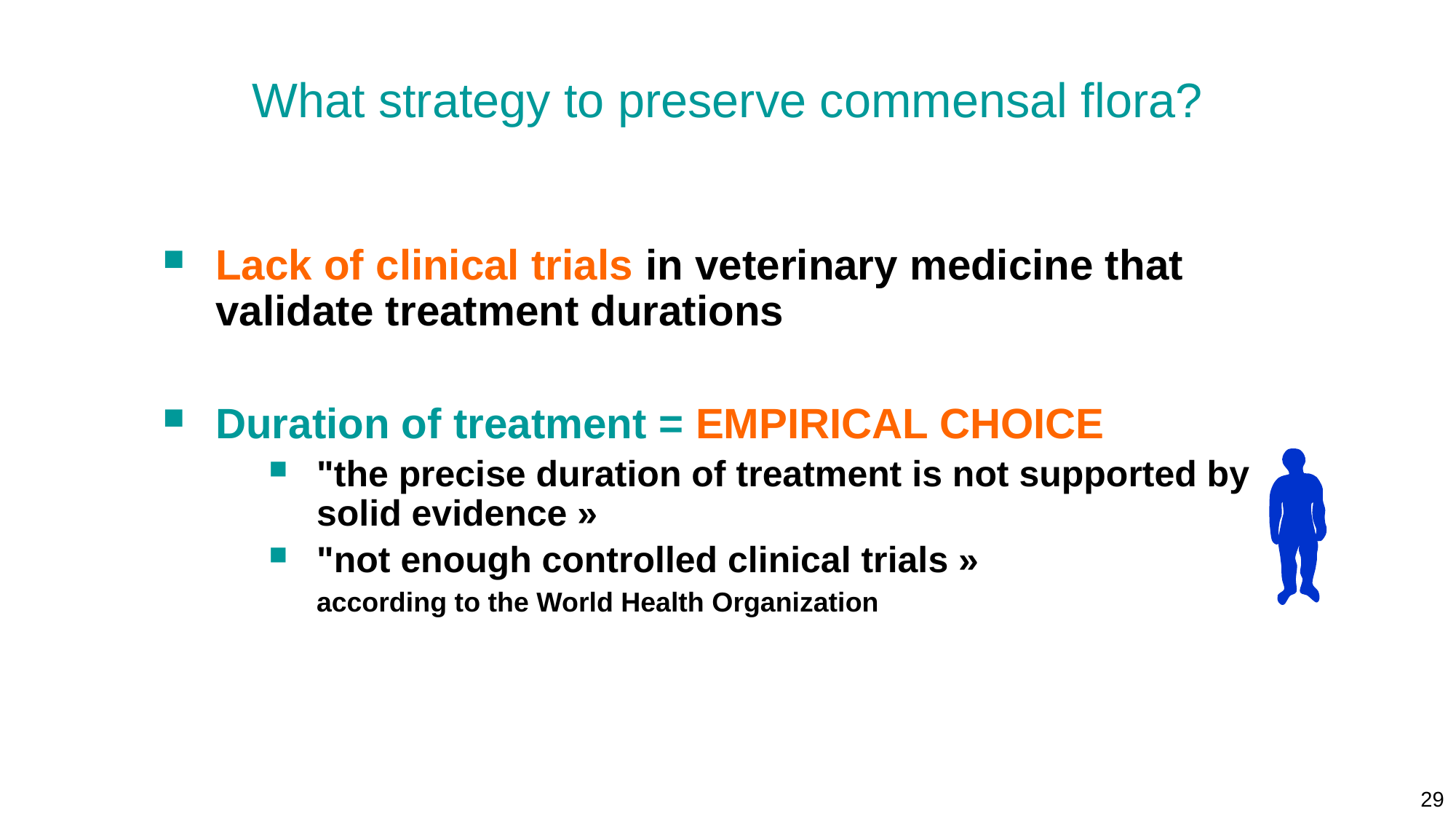

What strategy to preserve commensal flora?
Lack of clinical trials in veterinary medicine that validate treatment durations

Duration of treatment = EMPIRICAL CHOICE
"the precise duration of treatment is not supported by solid evidence »
"not enough controlled clinical trials »
	according to the World Health Organization

29